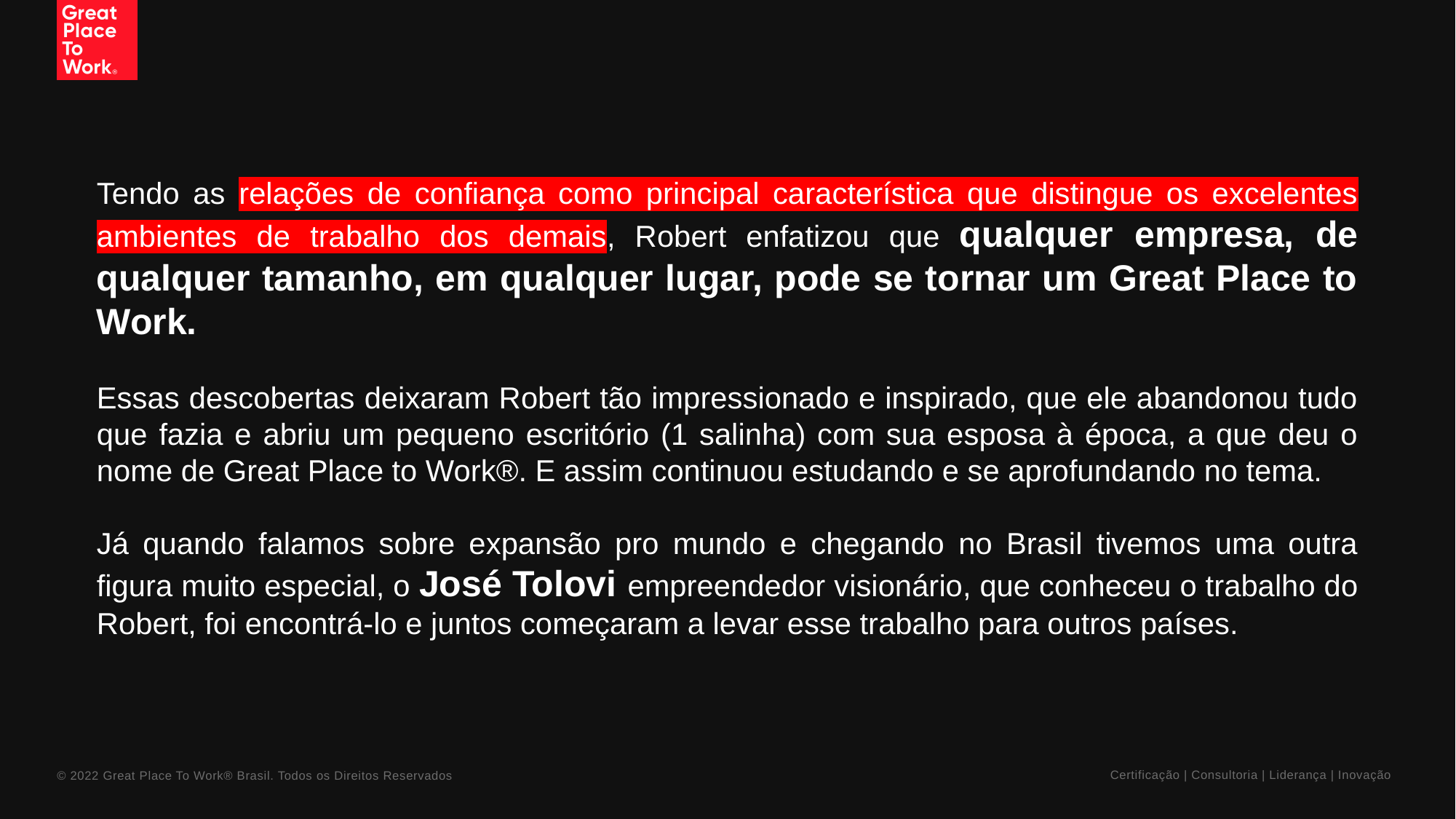

Tendo as relações de confiança como principal característica que distingue os excelentes ambientes de trabalho dos demais, Robert enfatizou que qualquer empresa, de qualquer tamanho, em qualquer lugar, pode se tornar um Great Place to Work.

Essas descobertas deixaram Robert tão impressionado e inspirado, que ele abandonou tudo que fazia e abriu um pequeno escritório (1 salinha) com sua esposa à época, a que deu o nome de Great Place to Work®. E assim continuou estudando e se aprofundando no tema.

Já quando falamos sobre expansão pro mundo e chegando no Brasil tivemos uma outra figura muito especial, o José Tolovi empreendedor visionário, que conheceu o trabalho do Robert, foi encontrá-lo e juntos começaram a levar esse trabalho para outros países.